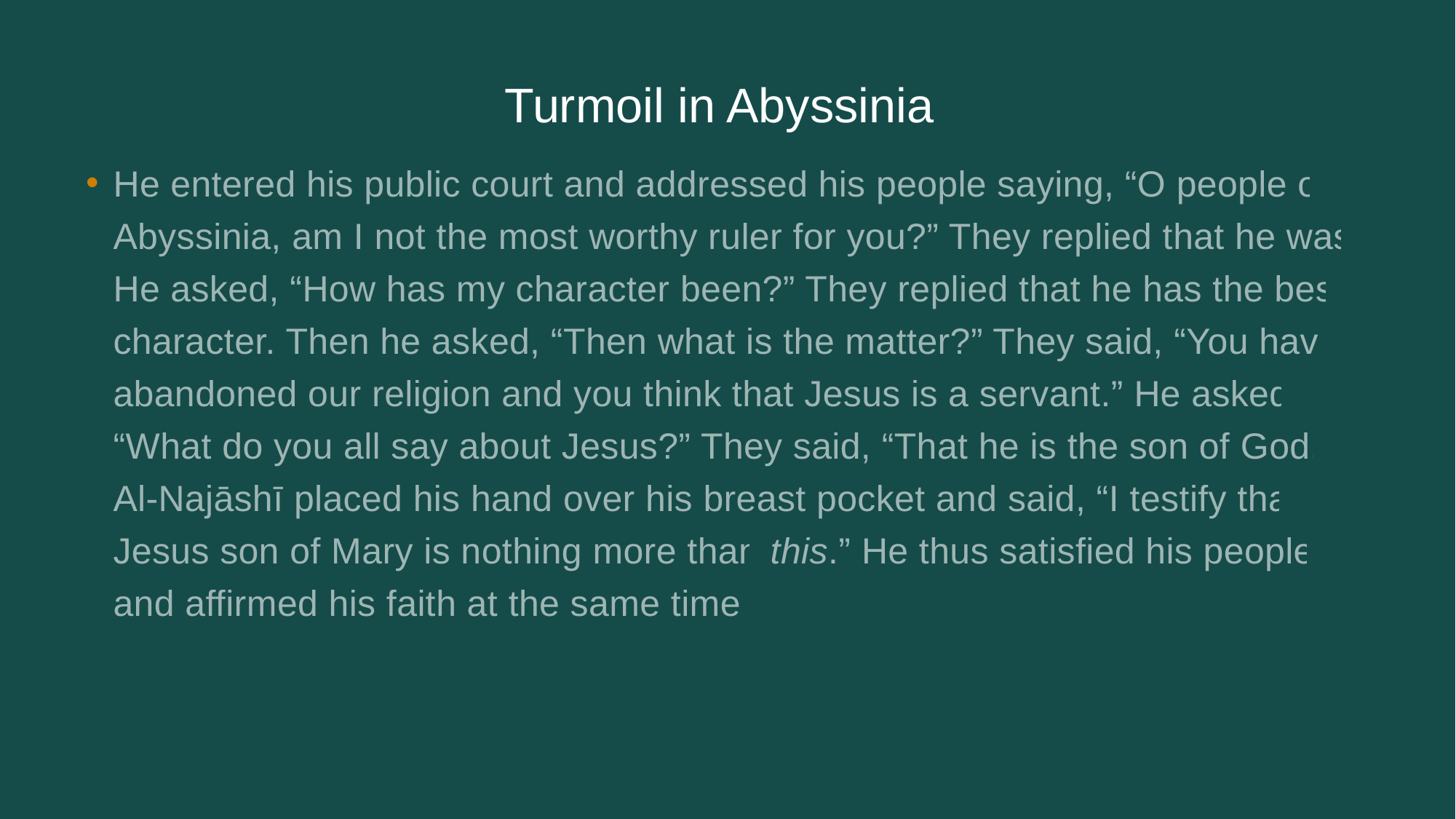

# Turmoil in Abyssinia
He entered his public court and addressed his people saying, “O people of Abyssinia, am I not the most worthy ruler for you?” They replied that he was. He asked, “How has my character been?” They replied that he has the best character. Then he asked, “Then what is the matter?” They said, “You have abandoned our religion and you think that Jesus is a servant.” He asked, “What do you all say about Jesus?” They said, “That he is the son of God.” Al-Najāshī placed his hand over his breast pocket and said, “I testify that Jesus son of Mary is nothing more than this.” He thus satisfied his people and affirmed his faith at the same time.